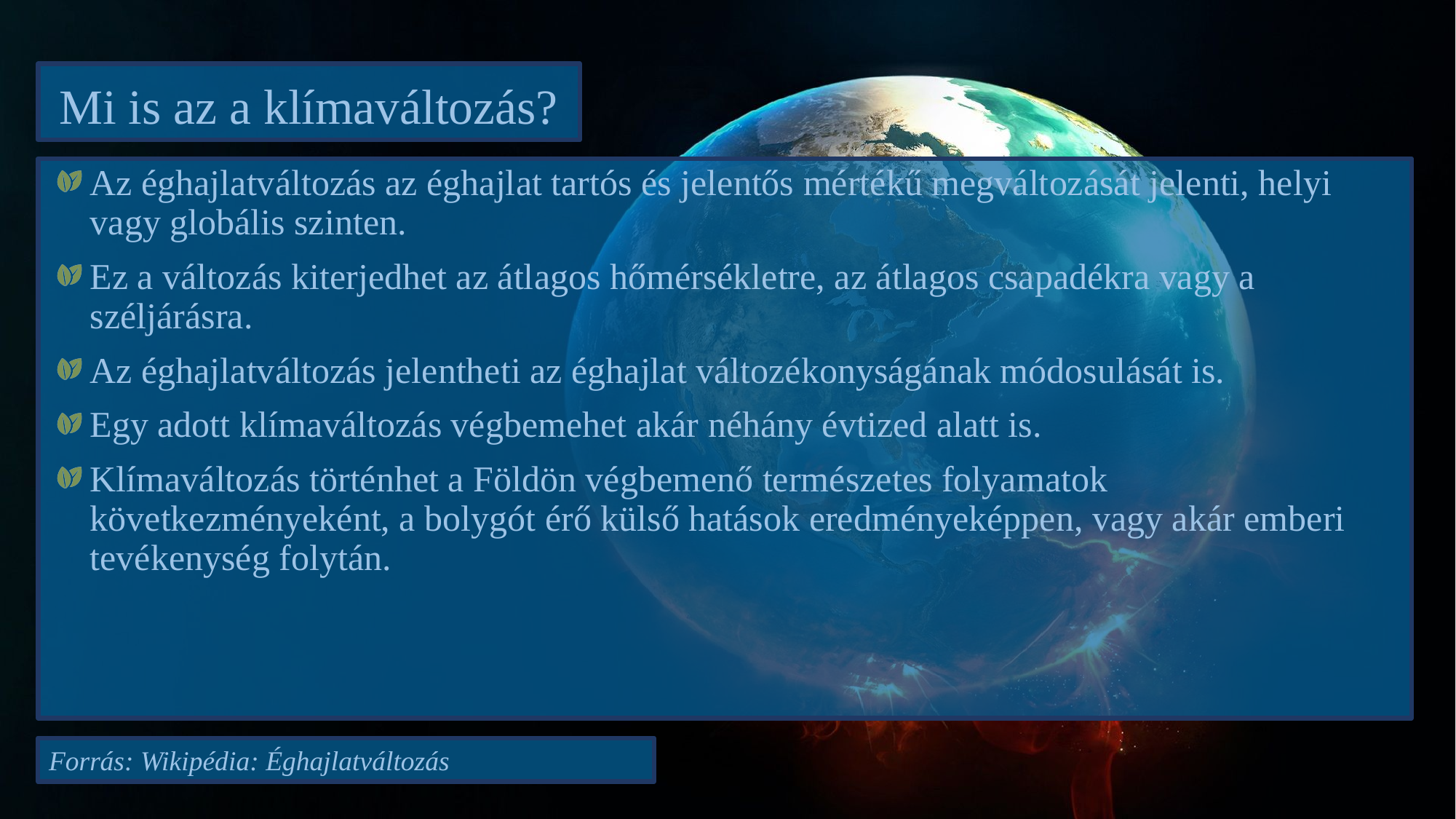

# Mi is az a klímaváltozás?
Az éghajlatváltozás az éghajlat tartós és jelentős mértékű megváltozását jelenti, helyi vagy globális szinten.
Ez a változás kiterjedhet az átlagos hőmérsékletre, az átlagos csapadékra vagy a széljárásra.
Az éghajlatváltozás jelentheti az éghajlat változékonyságának módosulását is.
Egy adott klímaváltozás végbemehet akár néhány évtized alatt is.
Klímaváltozás történhet a Földön végbemenő természetes folyamatok következményeként, a bolygót érő külső hatások eredményeképpen, vagy akár emberi tevékenység folytán.
Forrás: Wikipédia: Éghajlatváltozás